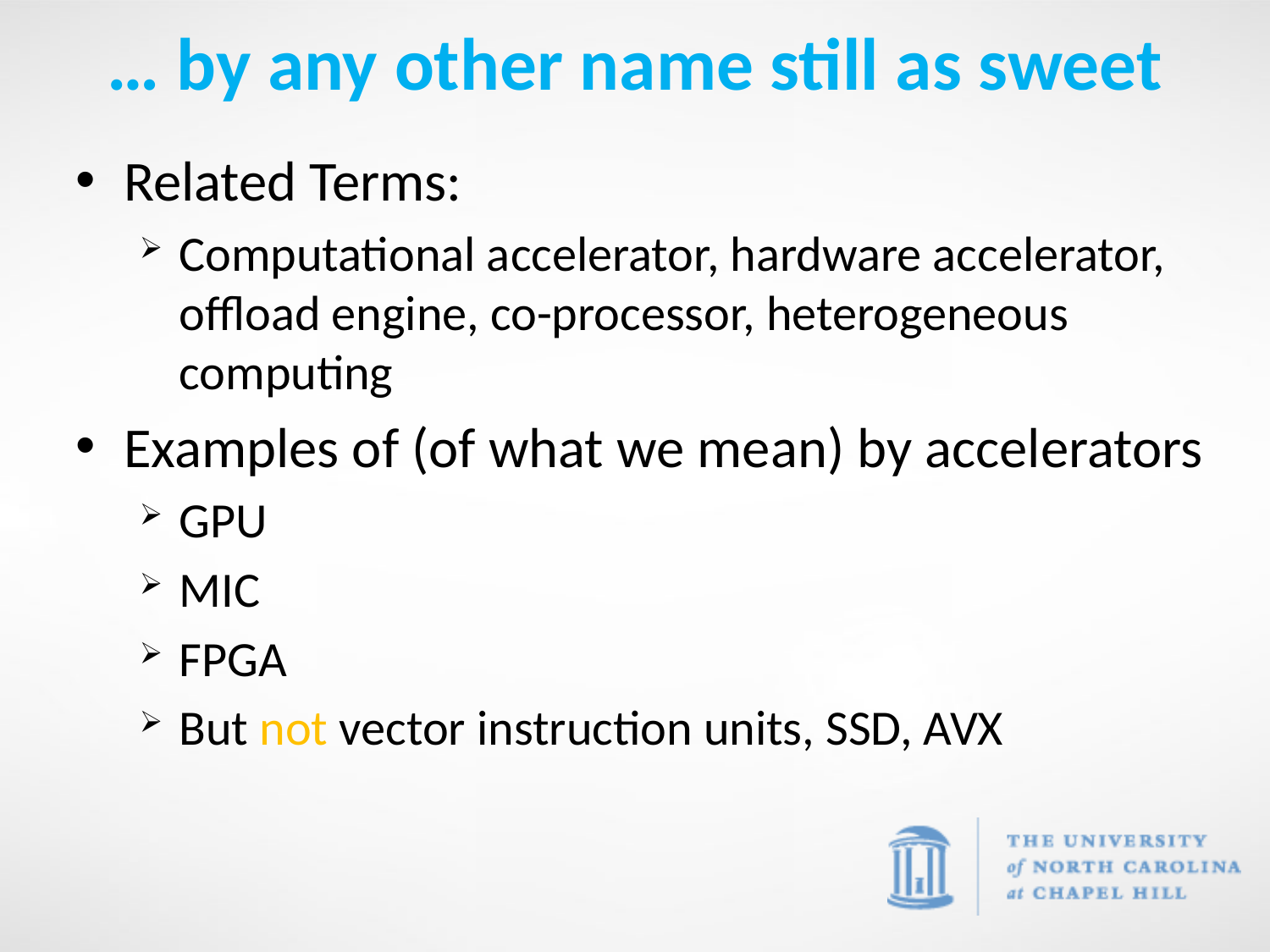

# … by any other name still as sweet
Related Terms:
Computational accelerator, hardware accelerator, offload engine, co-processor, heterogeneous computing
Examples of (of what we mean) by accelerators
GPU
MIC
FPGA
But not vector instruction units, SSD, AVX